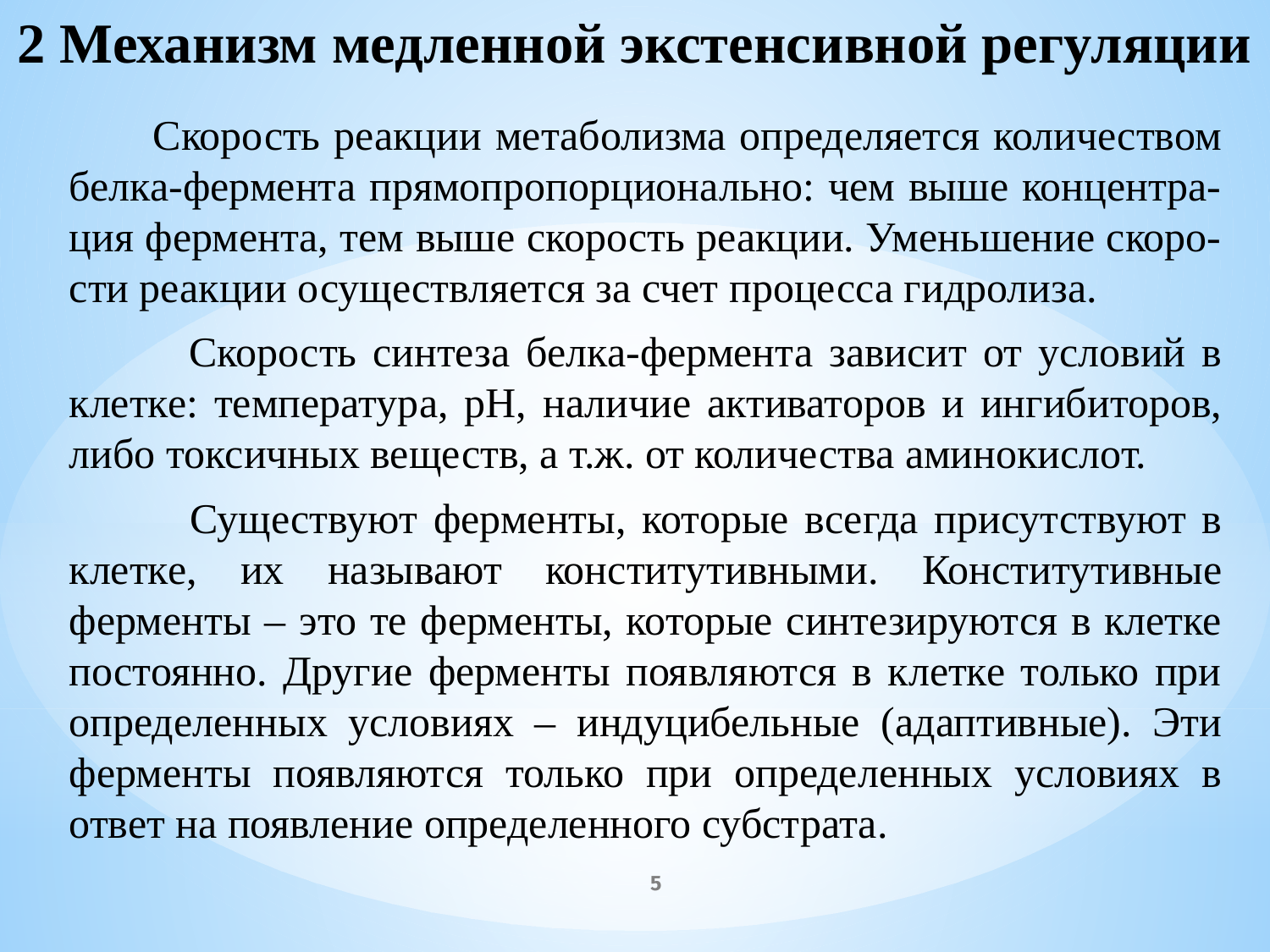

# 2 Механизм медленной экстенсивной регуляции
        Скорость реакции метаболизма определяется количеством белка-фермента прямопропорционально: чем выше концентра-ция фермента, тем выше скорость реакции. Уменьшение скоро-сти реакции осуществляется за счет процесса гидролиза.
         Скорость синтеза белка-фермента зависит от условий в клетке: температура, pH, наличие активаторов и ингибиторов, либо токсичных веществ, а т.ж. от количества аминокислот.
         Существуют ферменты, которые всегда присутствуют в клетке, их называют конститутивными. Конститутивные ферменты – это те ферменты, которые синтезируются в клетке постоянно. Другие ферменты появляются в клетке только при определенных условиях – индуцибельные (адаптивные). Эти ферменты появляются только при определенных условиях в ответ на появление определенного субстрата.
5